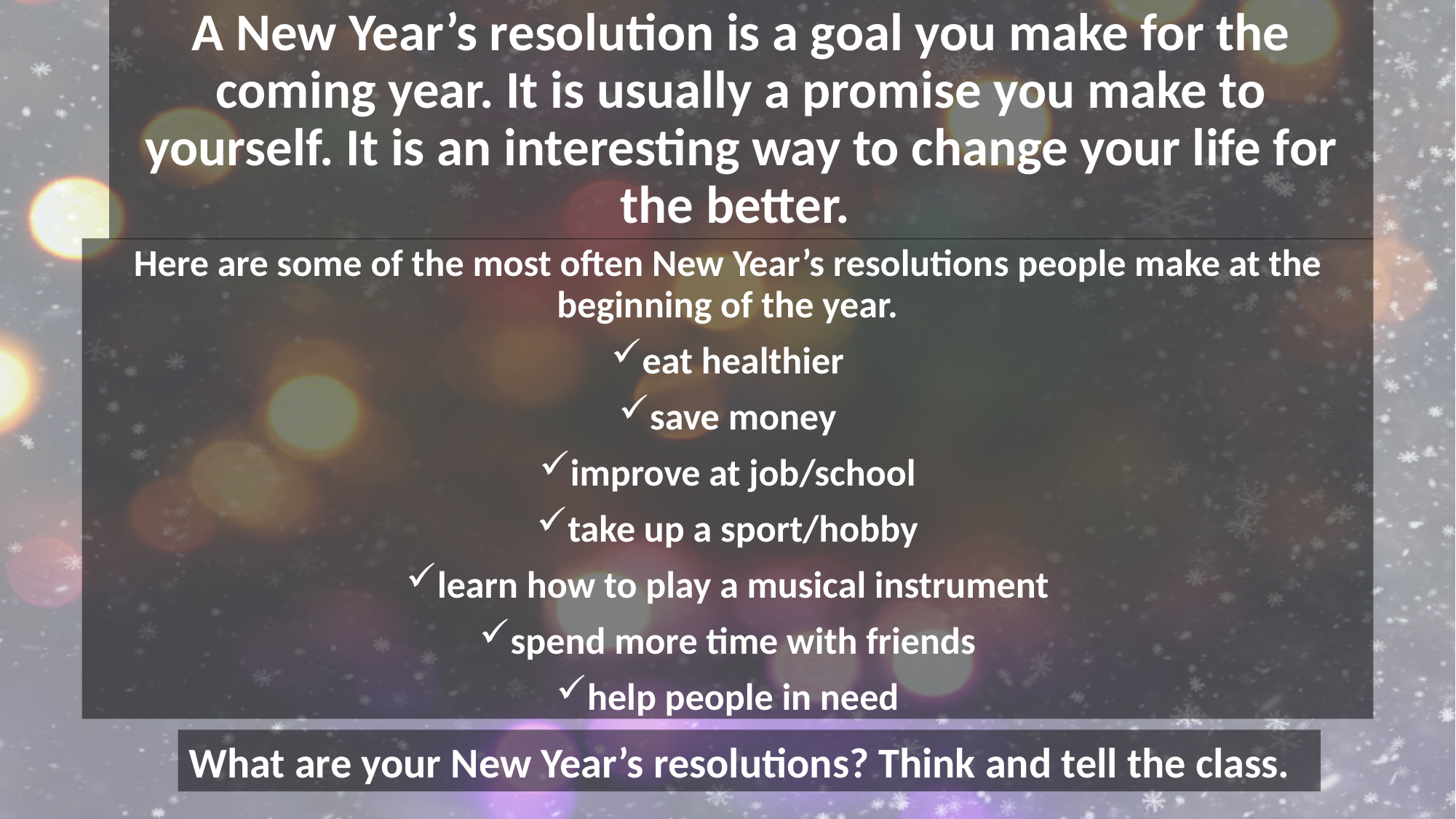

# A New Year’s resolution is a goal you make for the coming year. It is usually a promise you make to yourself. It is an interesting way to change your life for the better.
Here are some of the most often New Year’s resolutions people make at the beginning of the year.
eat healthier
save money
improve at job/school
take up a sport/hobby
learn how to play a musical instrument
spend more time with friends
help people in need
What are your New Year’s resolutions? Think and tell the class.